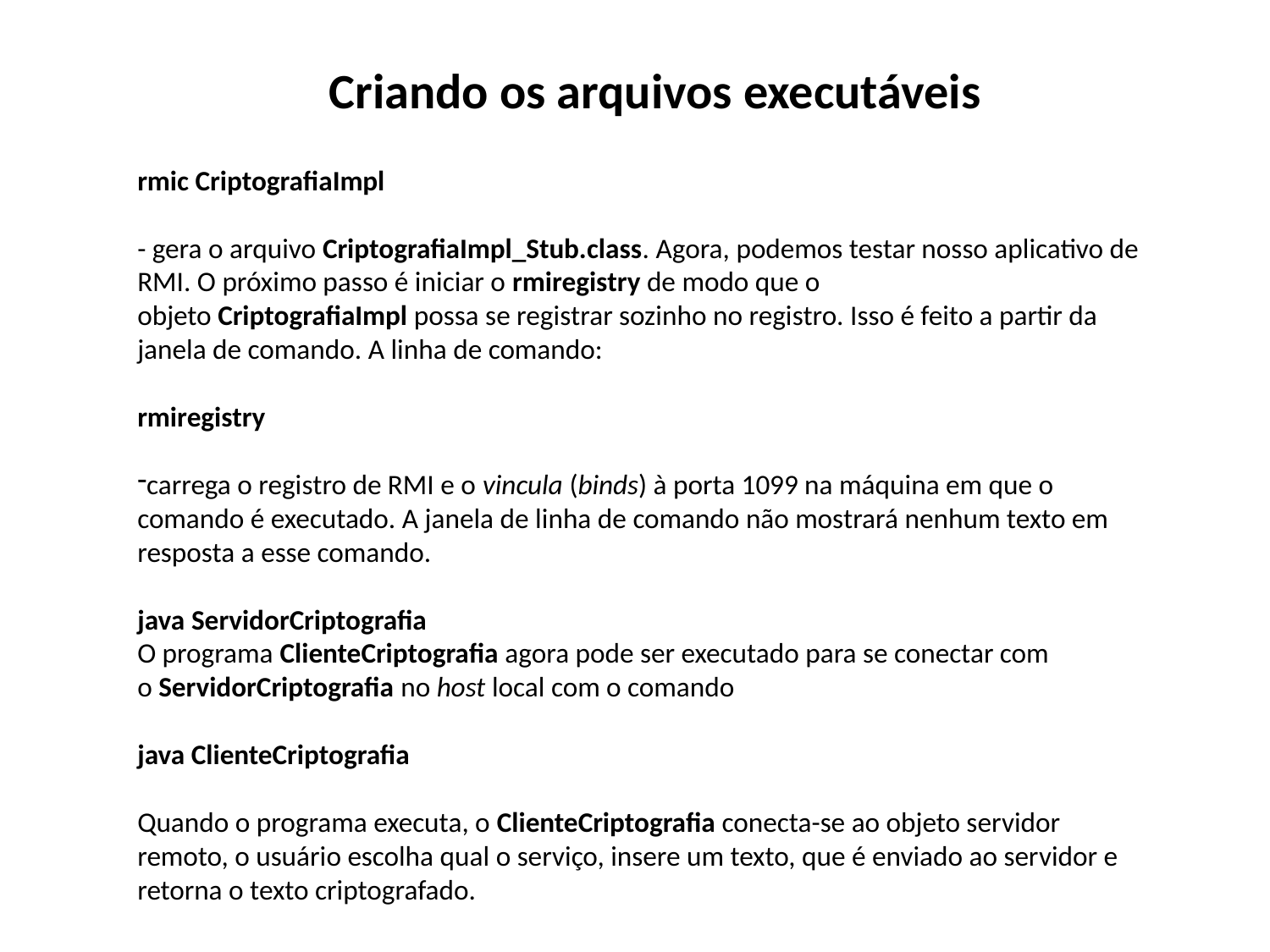

Criando os arquivos executáveis

rmic CriptografiaImpl

- gera o arquivo CriptografiaImpl_Stub.class. Agora, podemos testar nosso aplicativo de RMI. O próximo passo é iniciar o rmiregistry de modo que o objeto CriptografiaImpl possa se registrar sozinho no registro. Isso é feito a partir da janela de comando. A linha de comando:

rmiregistry

carrega o registro de RMI e o vincula (binds) à porta 1099 na máquina em que o comando é executado. A janela de linha de comando não mostrará nenhum texto em resposta a esse comando.

java ServidorCriptografia
O programa ClienteCriptografia agora pode ser executado para se conectar com o ServidorCriptografia no host local com o comando

java ClienteCriptografia

Quando o programa executa, o ClienteCriptografia conecta-se ao objeto servidor remoto, o usuário escolha qual o serviço, insere um texto, que é enviado ao servidor e retorna o texto criptografado.